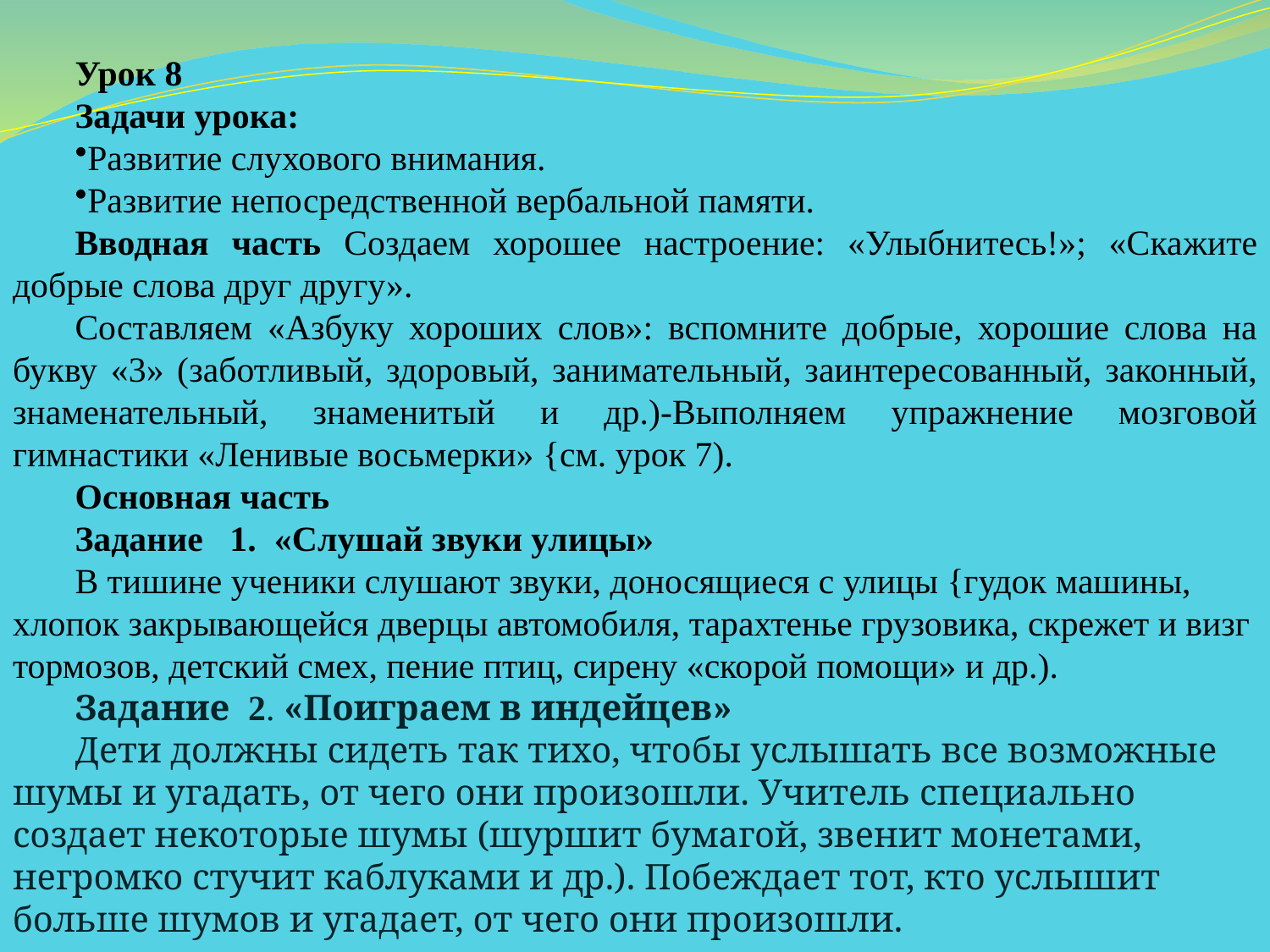

Урок 8
Задачи урока:
Развитие слухового внимания.
Развитие непосредственной вербальной памяти.
Вводная часть Создаем хорошее настроение: «Улыбнитесь!»; «Ска­жите добрые слова друг другу».
Составляем «Азбуку хороших слов»: вспомните доб­рые, хорошие слова на букву «3» (заботливый, здоро­вый, занимательный, заинтересованный, законный, знаменательный, знаменитый и др.)-Выполняем упражнение мозговой гимнастики «Лени­вые восьмерки» {см. урок 7).
Основная часть
Задание   1.  «Слушай звуки улицы»
В тишине ученики слушают звуки, доносящиеся с улицы {гудок машины, хлопок закрывающейся дверцы автомобиля, тарахтенье грузовика, скрежет и визг тор­мозов, детский смех, пение птиц, сирену «скорой по­мощи» и др.).
Задание  2. «Поиграем в индейцев»
Дети должны сидеть так тихо, чтобы услышать все возможные шумы и угадать, от чего они произошли. Учитель специально создает некоторые шумы (шуршит бумагой, звенит монетами, негромко стучит каблуками и др.). Побеждает тот, кто услышит больше шумов и угадает, от чего они произошли.